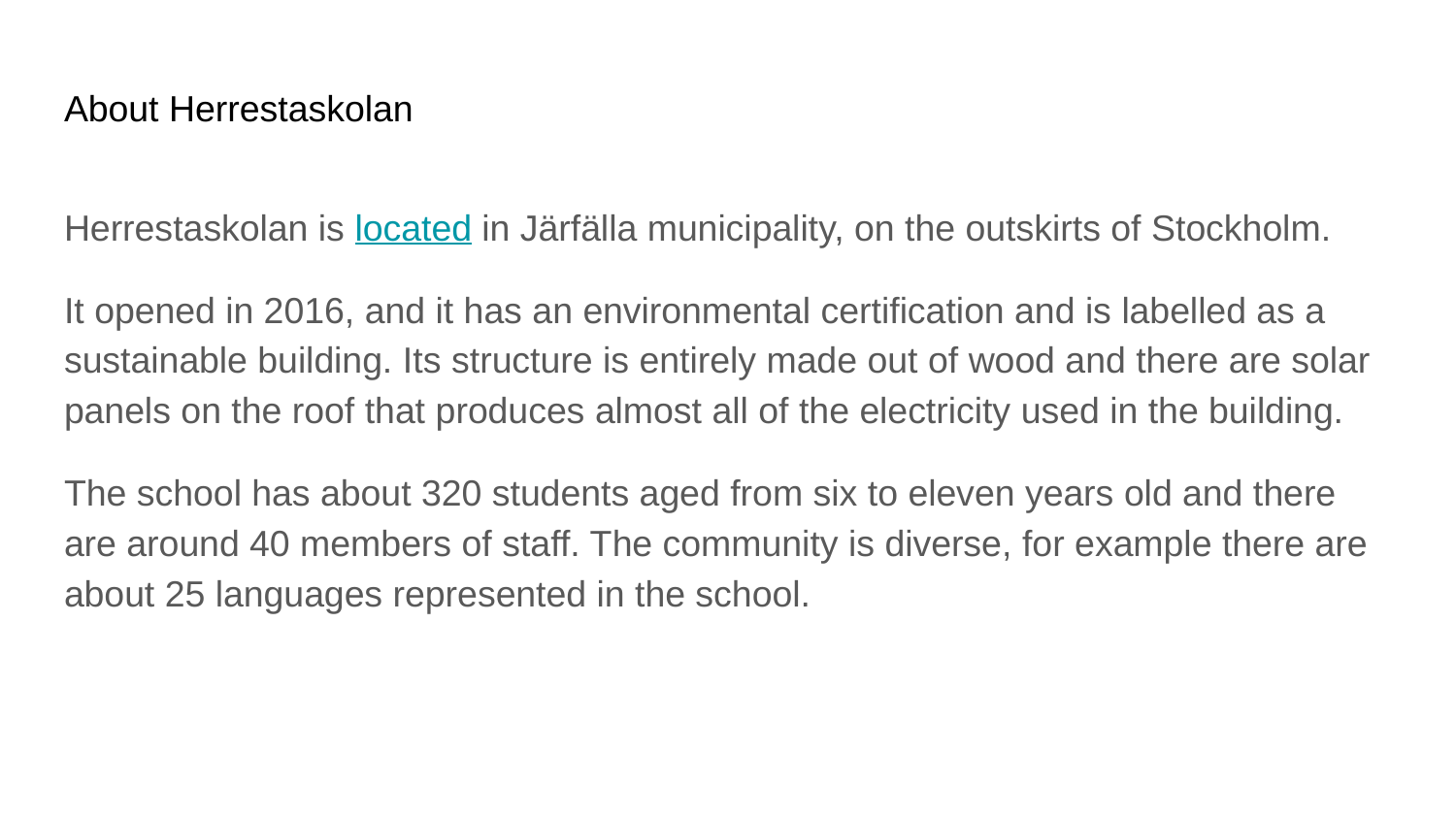

# About Herrestaskolan
Herrestaskolan is located in Järfälla municipality, on the outskirts of Stockholm.
It opened in 2016, and it has an environmental certification and is labelled as a sustainable building. Its structure is entirely made out of wood and there are solar panels on the roof that produces almost all of the electricity used in the building.
The school has about 320 students aged from six to eleven years old and there are around 40 members of staff. The community is diverse, for example there are about 25 languages represented in the school.